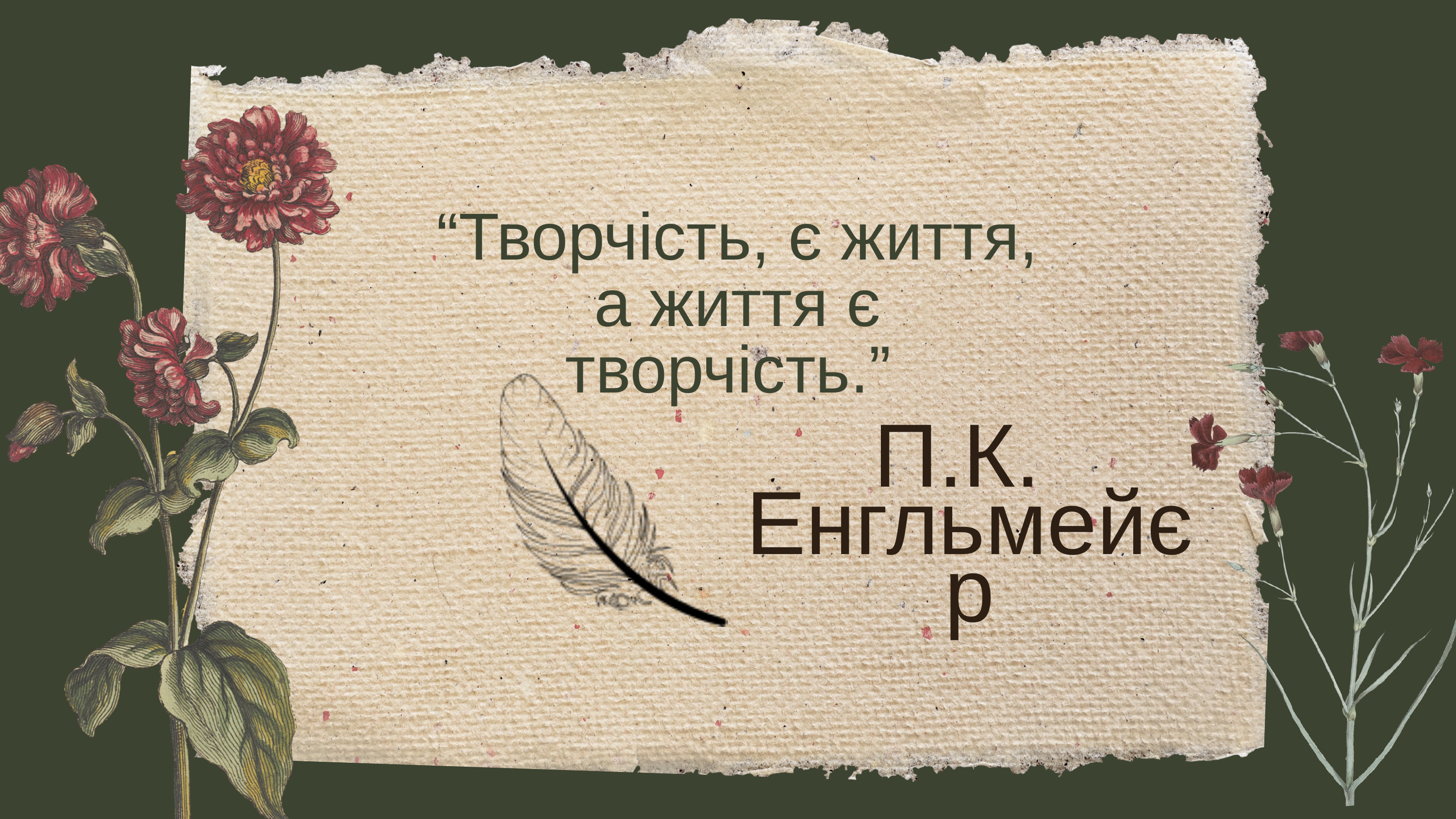

“Творчість, є життя, а життя є творчість.”

П.К.  Енгльмейєр